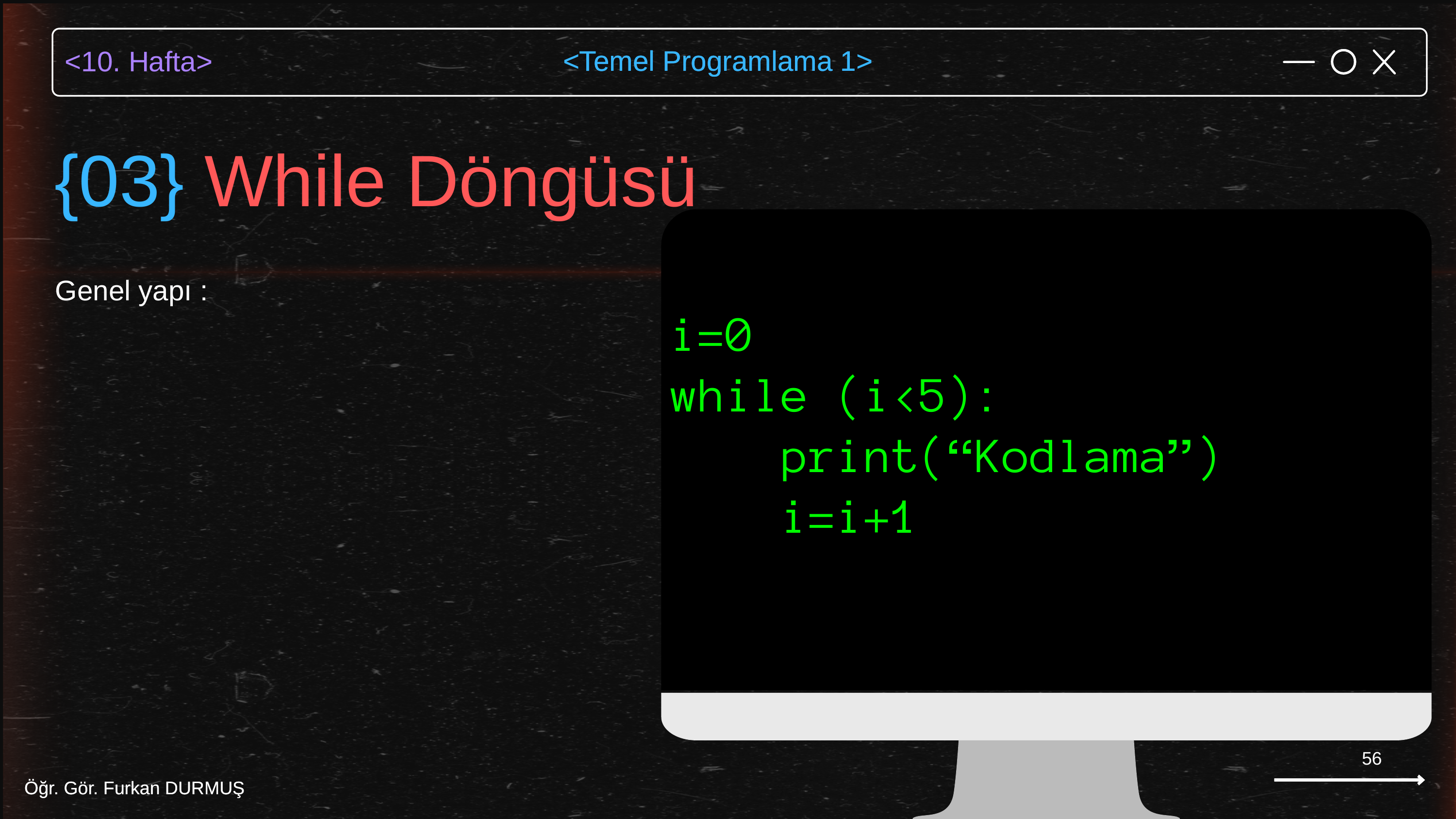

<Temel Programlama 1>

Öğr. Gör. Furkan DURMUŞ
{03} While Döngüsü

i=0
while (i<5):
    print(“Kodlama”)
    i=i+1
Genel yapı :
56